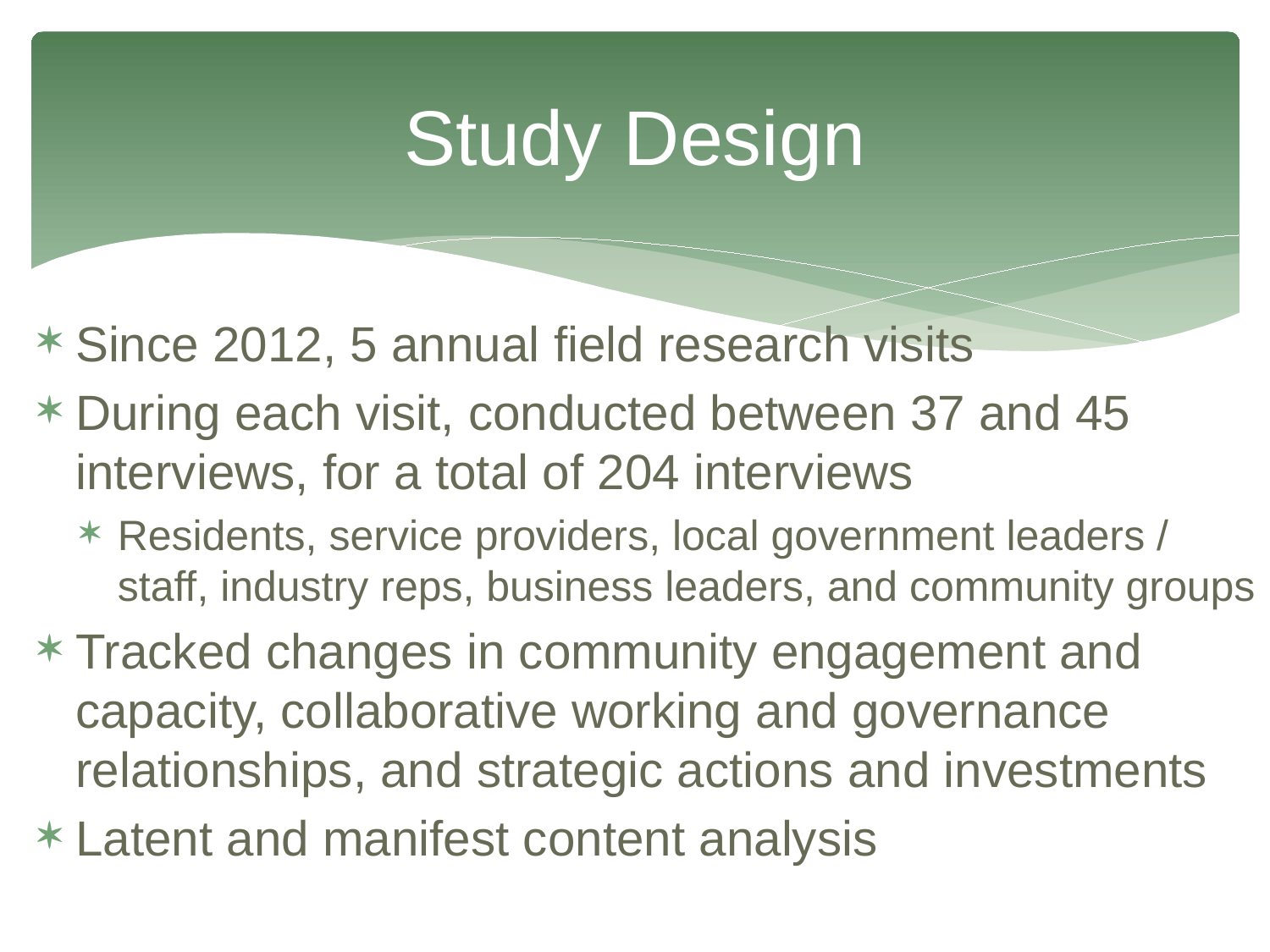

# Study Design
Since 2012, 5 annual field research visits
During each visit, conducted between 37 and 45 interviews, for a total of 204 interviews
Residents, service providers, local government leaders / staff, industry reps, business leaders, and community groups
Tracked changes in community engagement and capacity, collaborative working and governance relationships, and strategic actions and investments
Latent and manifest content analysis